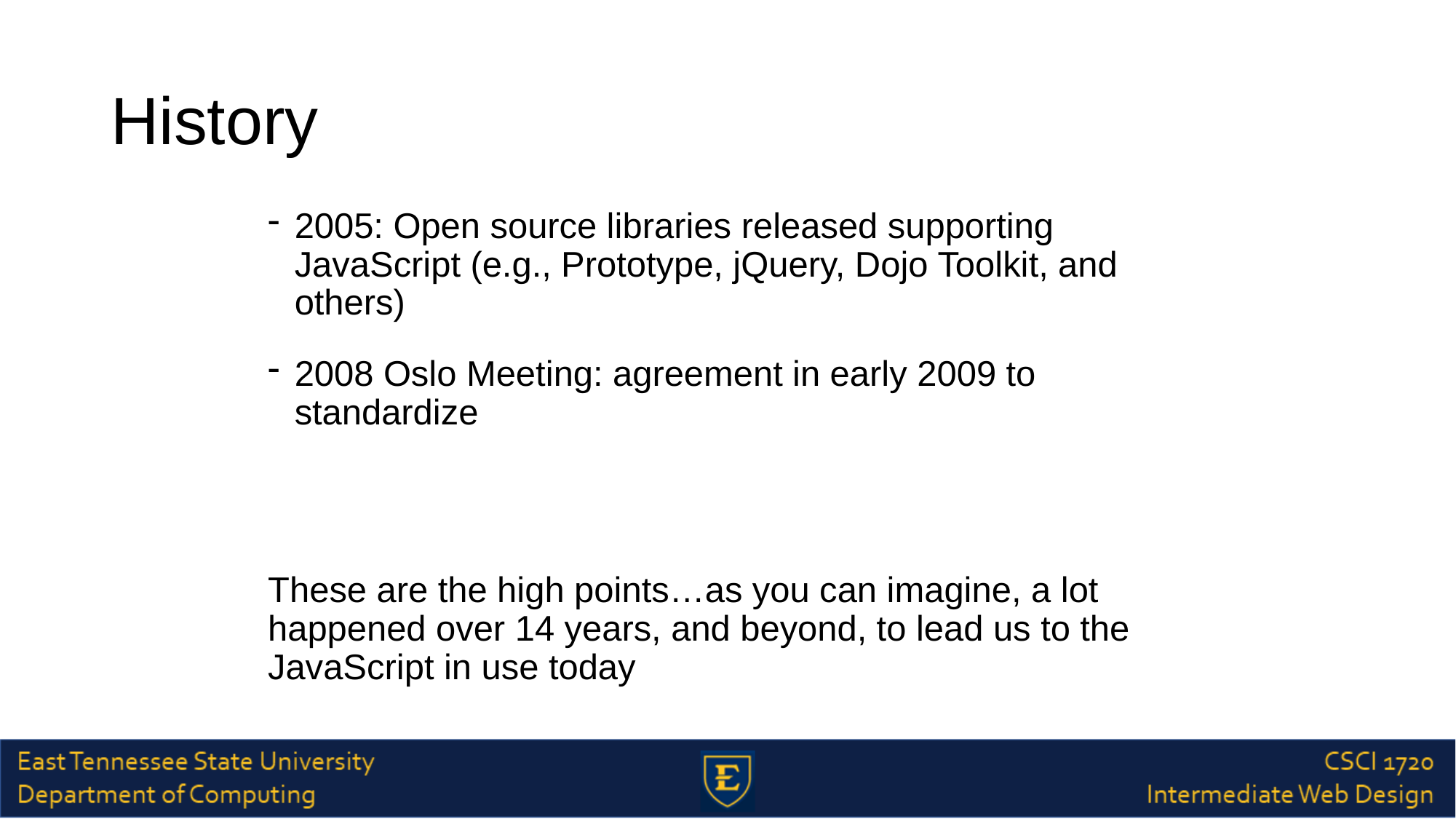

# History
2005: Open source libraries released supporting JavaScript (e.g., Prototype, jQuery, Dojo Toolkit, and others)
2008 Oslo Meeting: agreement in early 2009 to standardize

These are the high points…as you can imagine, a lot happened over 14 years, and beyond, to lead us to the JavaScript in use today